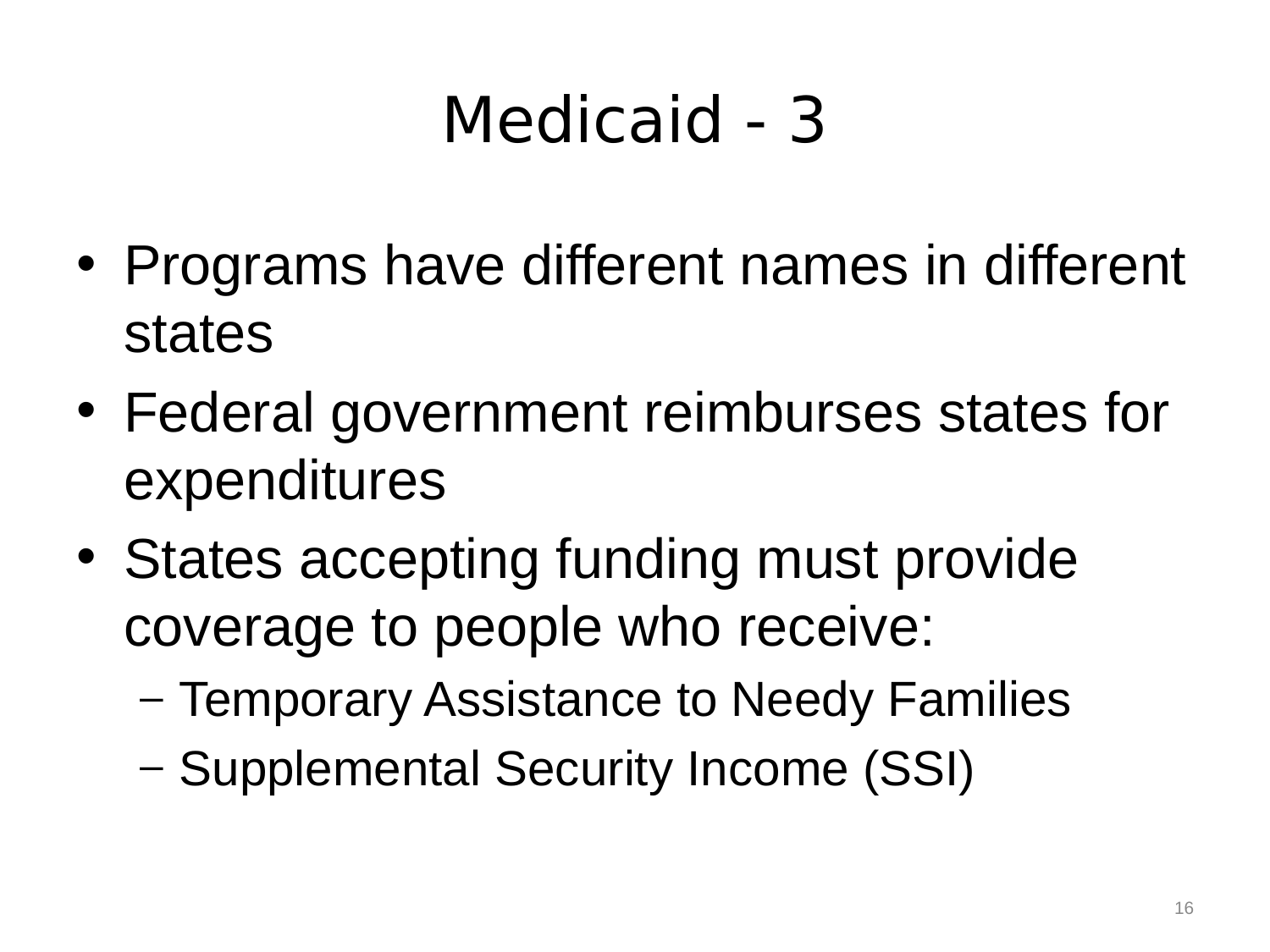

# Medicaid - 3
Programs have different names in different states
Federal government reimburses states for expenditures
States accepting funding must provide coverage to people who receive:
Temporary Assistance to Needy Families
Supplemental Security Income (SSI)
16